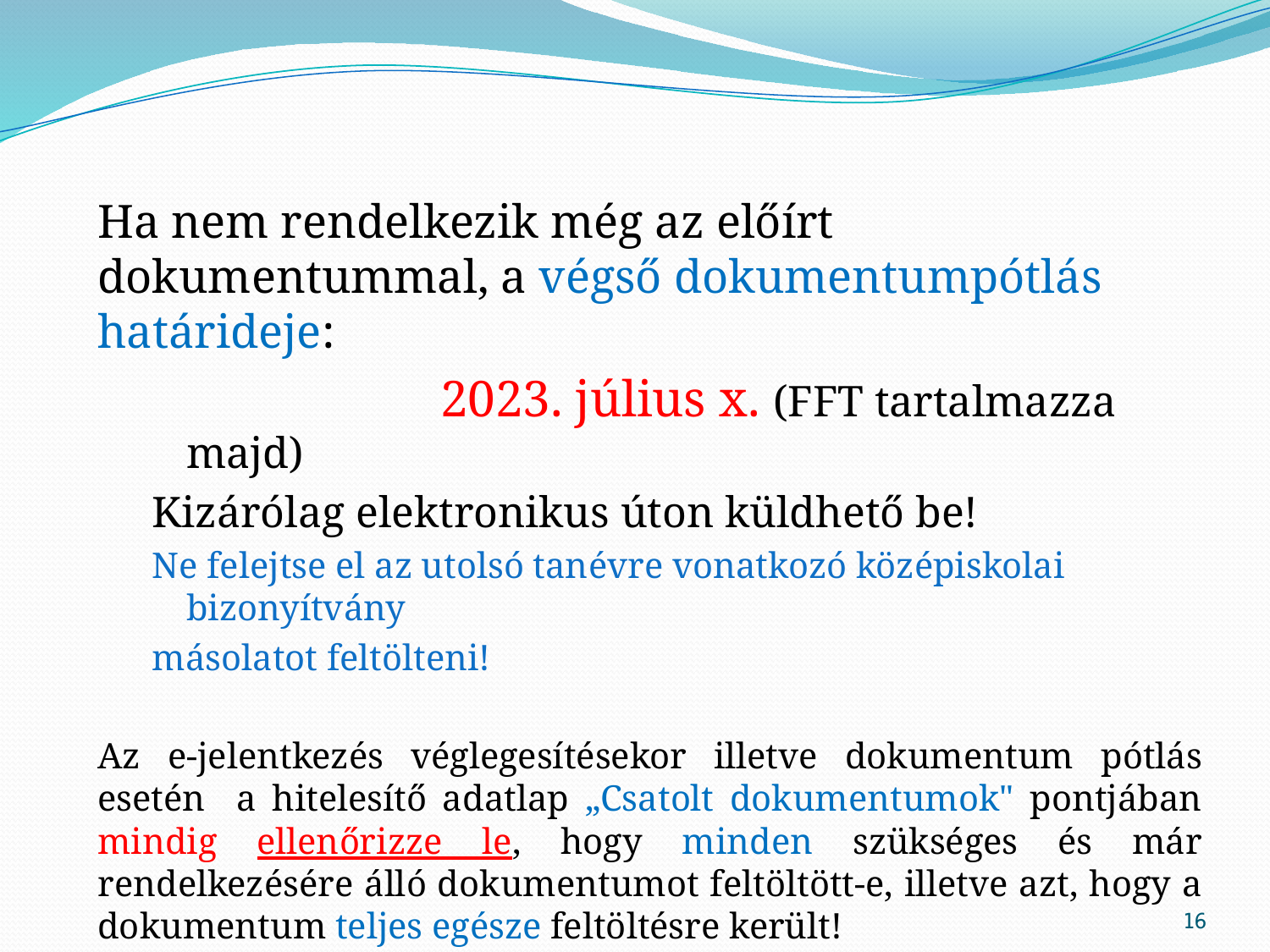

Ha nem rendelkezik még az előírt dokumentummal, a végső dokumentumpótlás határideje:
			2023. július x. (FFT tartalmazza majd)
Kizárólag elektronikus úton küldhető be!
Ne felejtse el az utolsó tanévre vonatkozó középiskolai bizonyítvány
másolatot feltölteni!

Az e-jelentkezés véglegesítésekor illetve dokumentum pótlás esetén  a hitelesítő adatlap „Csatolt dokumentumok" pontjában mindig ellenőrizze le, hogy minden szükséges és már rendelkezésére álló dokumentumot feltöltött-e, illetve azt, hogy a dokumentum teljes egésze feltöltésre került!

16